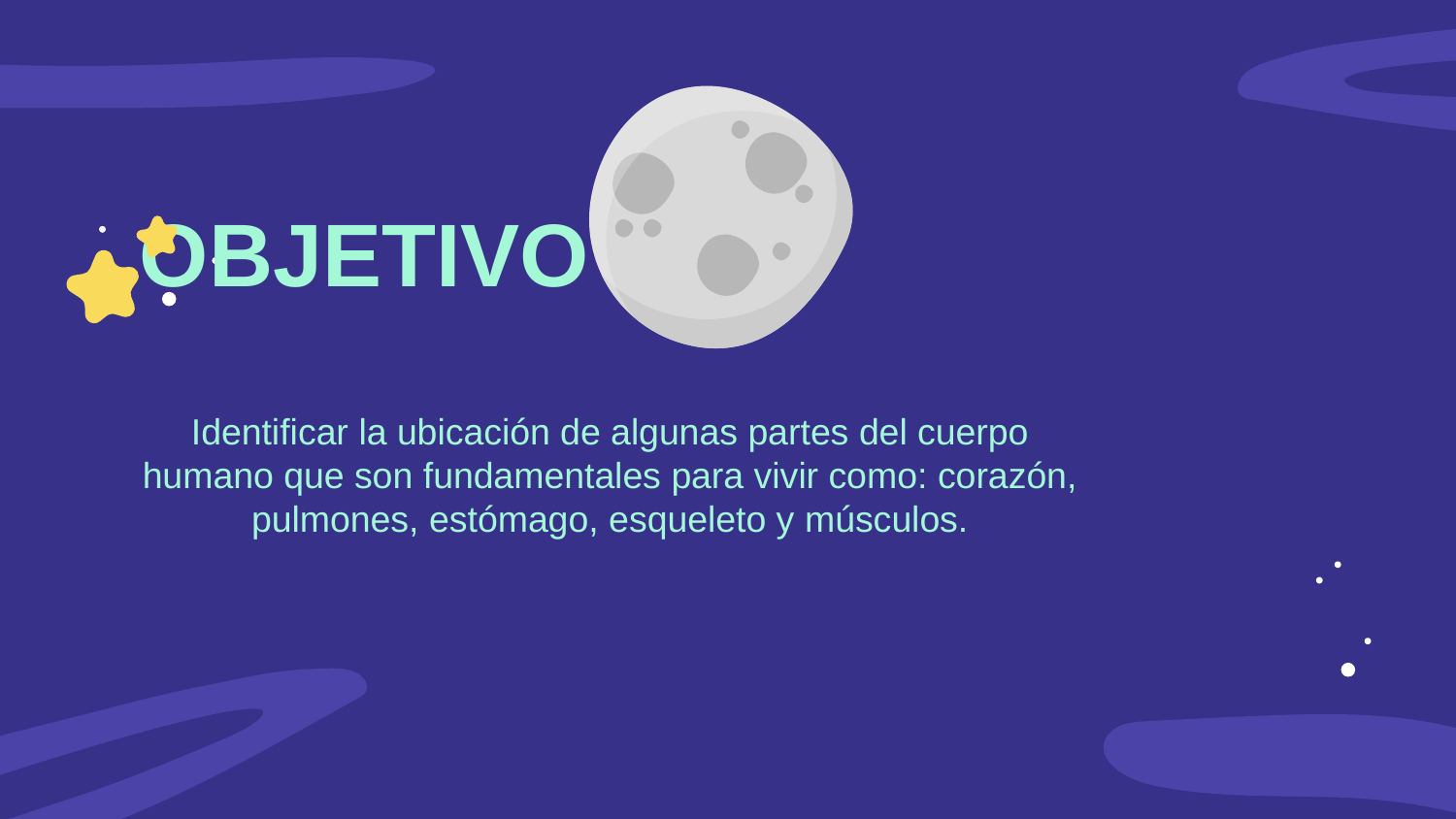

# OBJETIVO

Identificar la ubicación de algunas partes del cuerpo humano que son fundamentales para vivir como: corazón, pulmones, estómago, esqueleto y músculos.